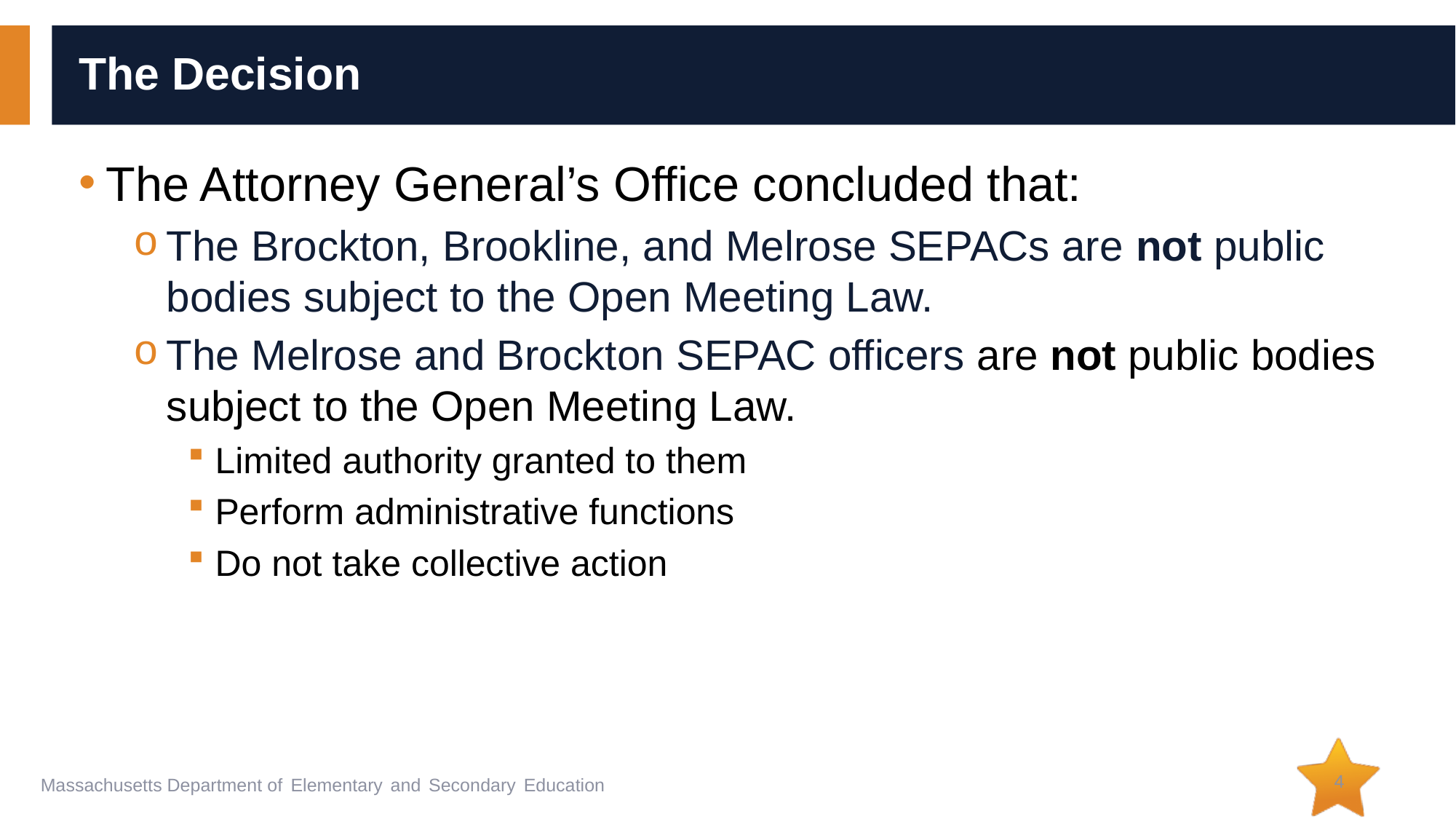

# The Decision
The Attorney General’s Office concluded that:
The Brockton, Brookline, and Melrose SEPACs are not public bodies subject to the Open Meeting Law.
The Melrose and Brockton SEPAC officers are not public bodies subject to the Open Meeting Law.
Limited authority granted to them
Perform administrative functions
Do not take collective action

4